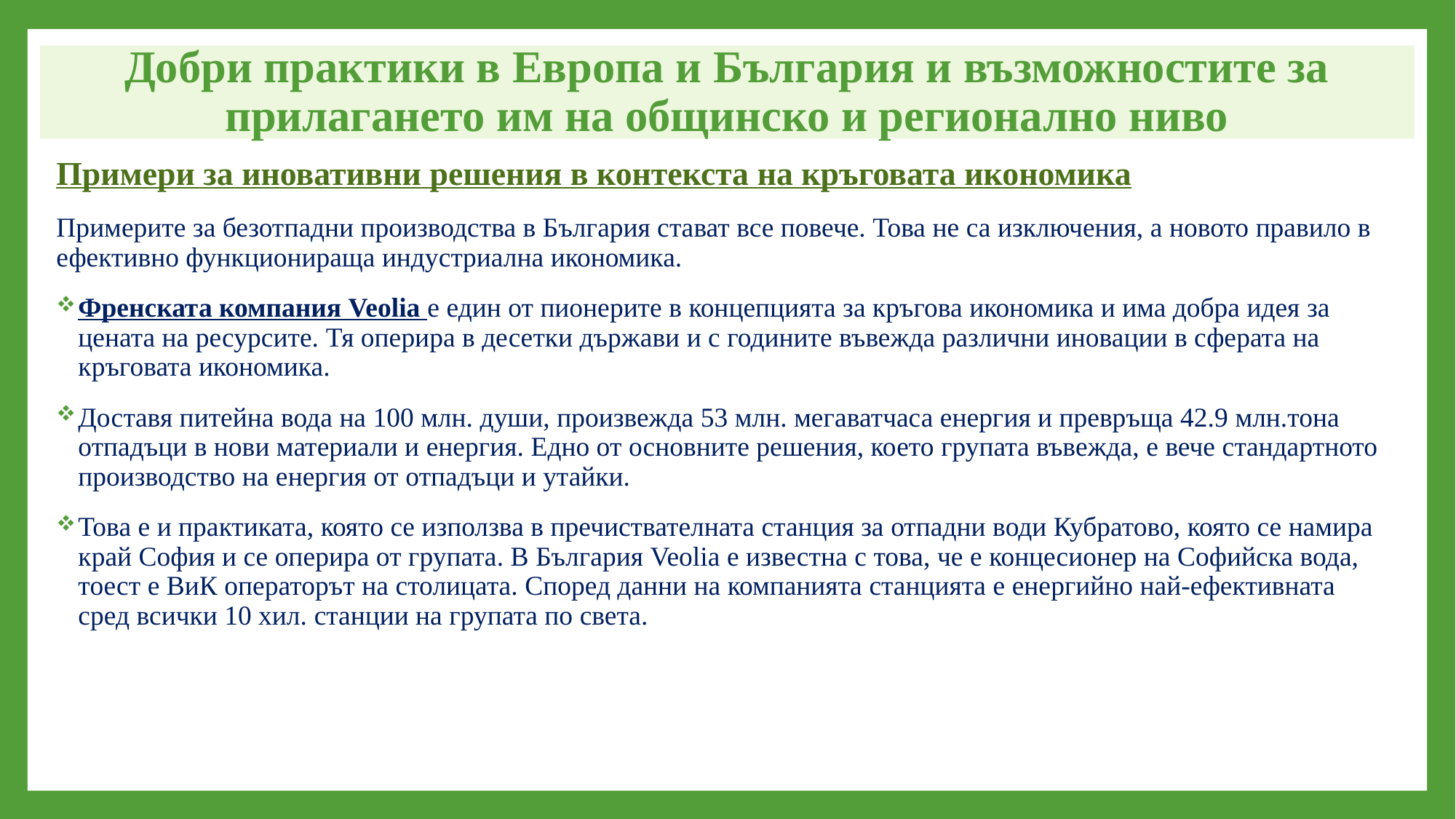

# Добри практики в Европа и България и възможностите за прилагането им на общинско и регионално ниво
Примери за иновативни решения в контекста на кръговата икономика
Примерите за безотпадни производства в България стават все повече. Това не са изключения, а новото правило в ефективно функционираща индустриална икономика.
Френската компания Veolia е един от пионерите в концепцията за кръгова икономика и има добра идея за цената на ресурсите. Тя оперира в десетки държави и с годините въвежда различни иновации в сферата на кръговата икономика.
Доставя питейна вода на 100 млн. души, произвежда 53 млн. мегаватчаса енергия и превръща 42.9 млн.тона отпадъци в нови материали и енергия. Едно от основните решения, което групата въвежда, е вече стандартното производство на енергия от отпадъци и утайки.
Това е и практиката, която се използва в пречиствателната станция за отпадни води Кубратово, която се намира край София и се оперира от групата. В България Veolia е известна с това, че е концесионер на Софийска вода, тоест е ВиК операторът на столицата. Според данни на компанията станцията е енергийно най-ефективната сред всички 10 хил. станции на групата по света.